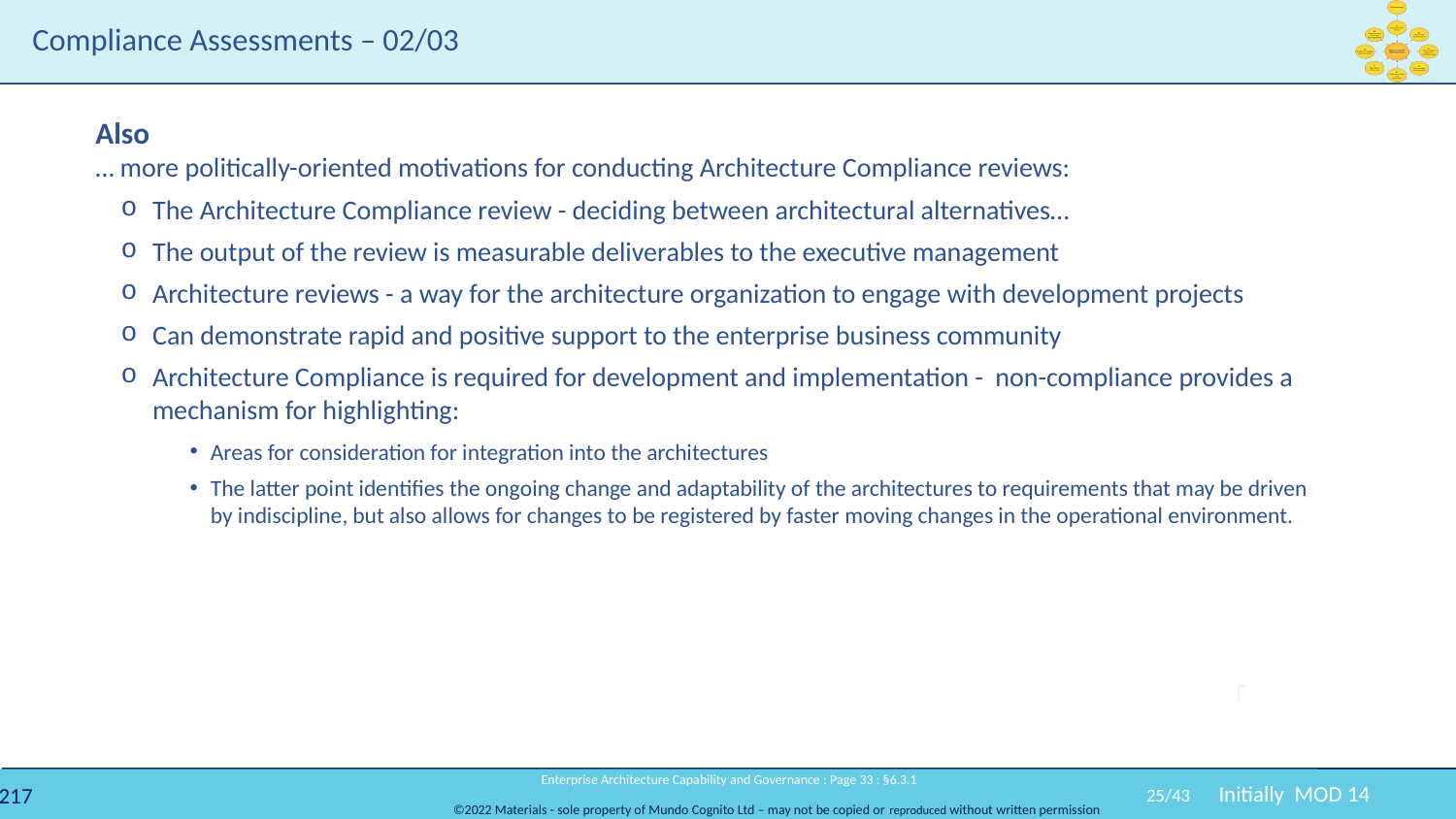

# Compliance Assessments – 02/03
Also
… more politically-oriented motivations for conducting Architecture Compliance reviews:
The Architecture Compliance review - deciding between architectural alternatives…
The output of the review is measurable deliverables to the executive management
Architecture reviews - a way for the architecture organization to engage with development projects
Can demonstrate rapid and positive support to the enterprise business community
Architecture Compliance is required for development and implementation -  non-compliance provides a mechanism for highlighting:
Areas for consideration for integration into the architectures
The latter point identifies the ongoing change and adaptability of the architectures to requirements that may be driven by indiscipline, but also allows for changes to be registered by faster moving changes in the operational environment.
 Enterprise Architecture Capability and Governance : Page 33 : §6.3.1
25/43
Initially  MOD 14